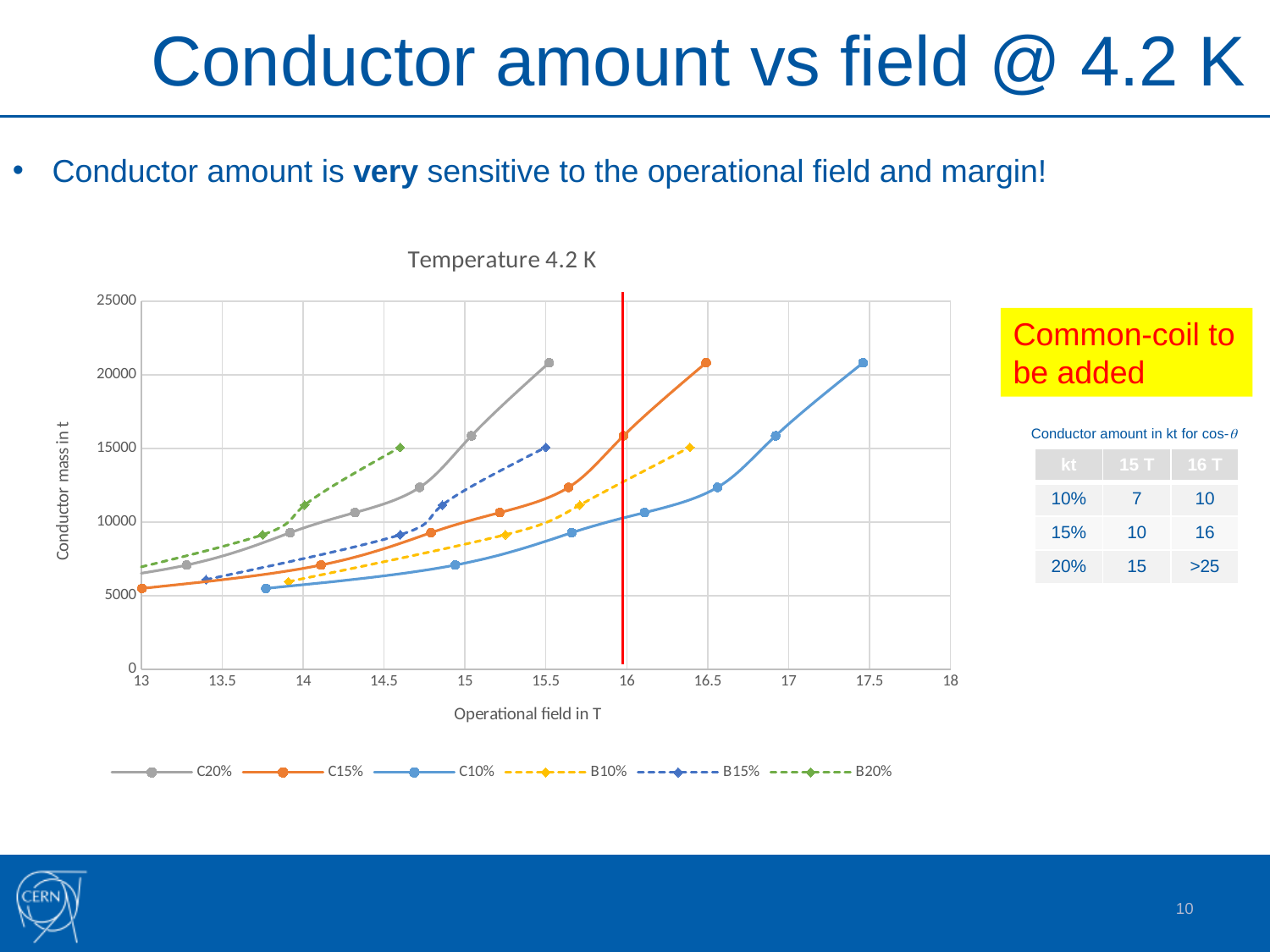

Conductor amount vs field @ 4.2 K
Conductor amount is very sensitive to the operational field and margin!

### Chart: Temperature 4.2 K

| Category | C20% | C15% | C10% | B10% | B15% | B20% |
|---|---|---|---|---|---|---|
Common-coil to be added
Conductor amount in kt for cos-θ

| kt | 15 T | 16 T |
| --- | --- | --- |
| 10% | 7 | 10 |
| 15% | 10 | 16 |
| 20% | 15 | >25 |
10